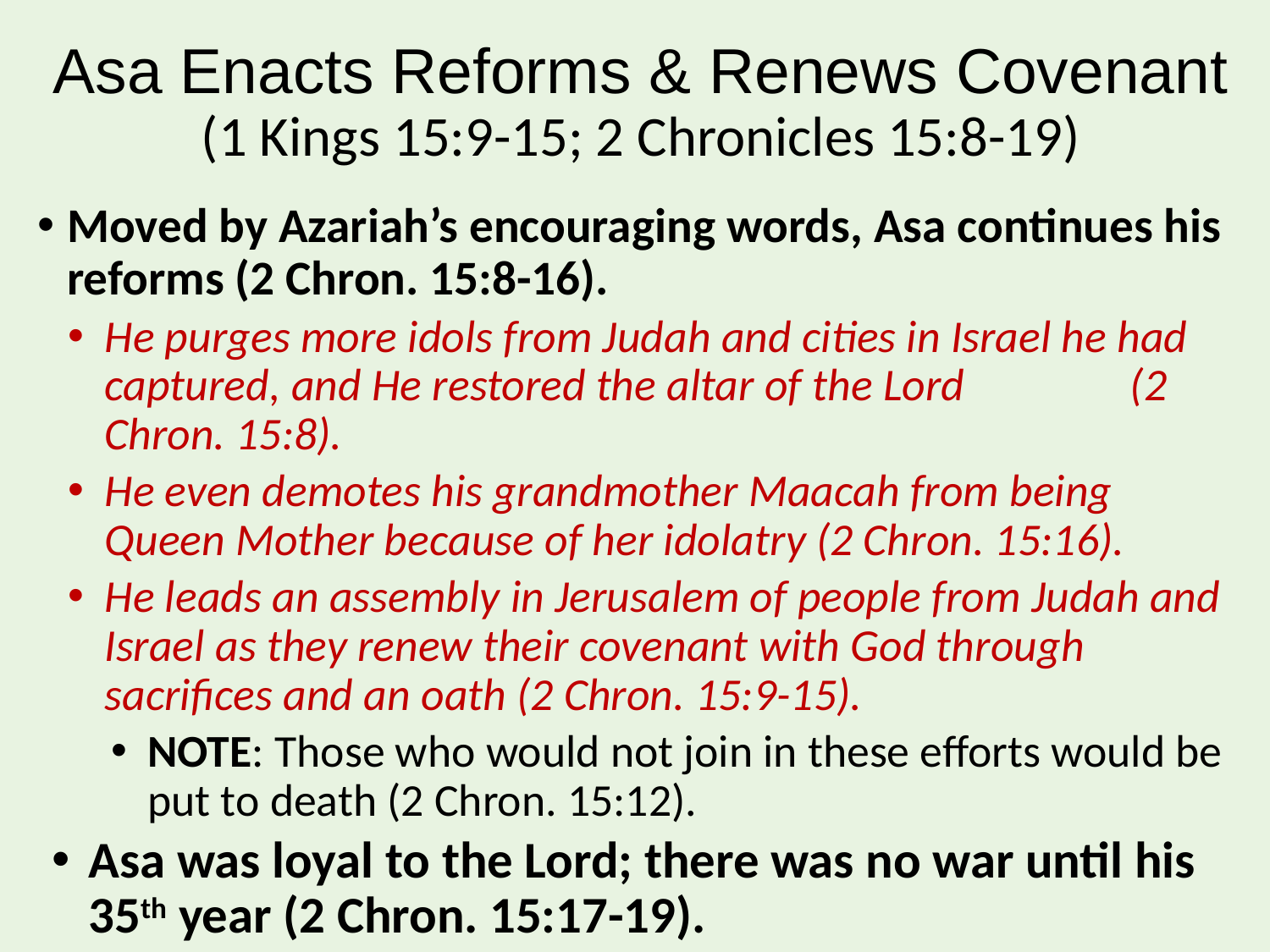

# Asa Enacts Reforms & Renews Covenant (1 Kings 15:9-15; 2 Chronicles 15:8-19)
Moved by Azariah’s encouraging words, Asa continues his reforms (2 Chron. 15:8-16).
He purges more idols from Judah and cities in Israel he had captured, and He restored the altar of the Lord                (2 Chron. 15:8).
He even demotes his grandmother Maacah from being Queen Mother because of her idolatry (2 Chron. 15:16).
He leads an assembly in Jerusalem of people from Judah and Israel as they renew their covenant with God through sacrifices and an oath (2 Chron. 15:9-15).
NOTE: Those who would not join in these efforts would be put to death (2 Chron. 15:12).
Asa was loyal to the Lord; there was no war until his 35th year (2 Chron. 15:17-19).